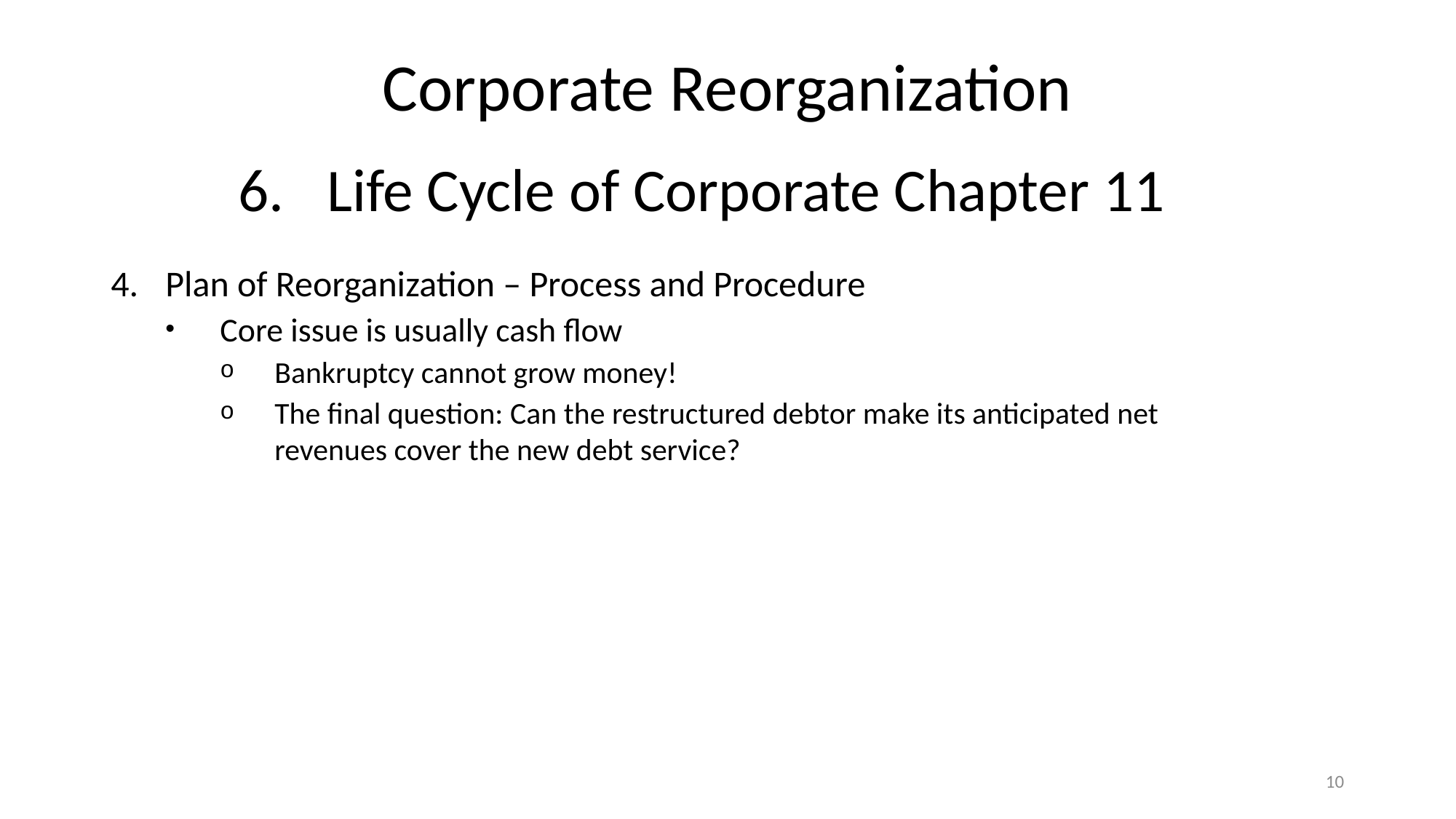

# Corporate Reorganization
Life Cycle of Corporate Chapter 11
Plan of Reorganization – Process and Procedure
Core issue is usually cash flow
Bankruptcy cannot grow money!
The final question: Can the restructured debtor make its anticipated net revenues cover the new debt service?

10